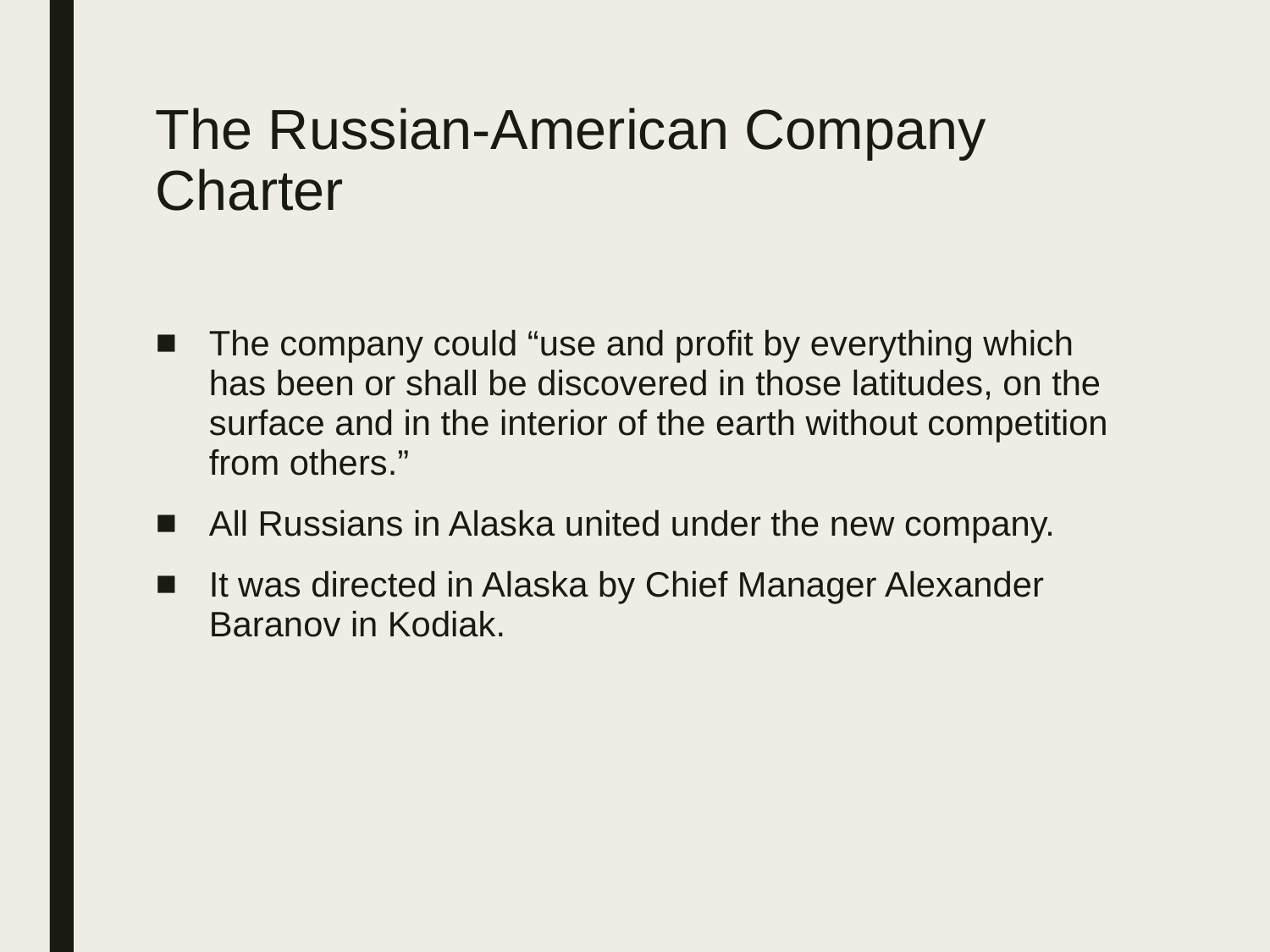

# The Russian-American Company Charter
The company could “use and profit by everything which has been or shall be discovered in those latitudes, on the surface and in the interior of the earth without competition from others.”
All Russians in Alaska united under the new company.
It was directed in Alaska by Chief Manager Alexander Baranov in Kodiak.